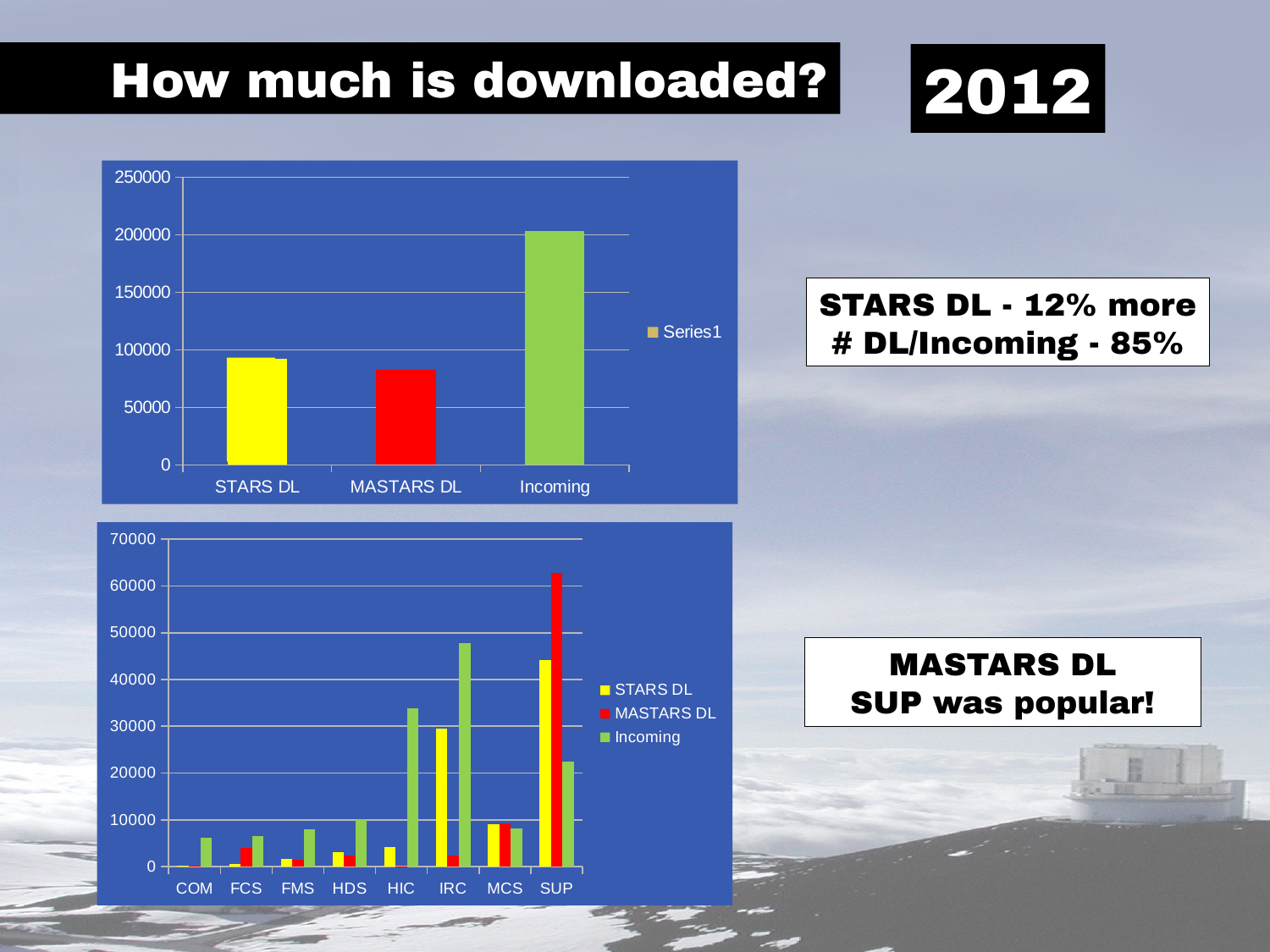

How much is downloaded?
2012

### Chart

| Category |  |
|---|---|
| STARS DL | 92182.0 |
| MASTARS DL | 82226.0 |
| Incoming | 202959.0 |
STARS DL - 12% more
# DL/Incoming - 85%

### Chart

| Category | STARS DL | MASTARS DL | Incoming |
|---|---|---|---|
| COM | 121.0 | 173.0 | 6194.0 |
| FCS | 492.0 | 4067.0 | 6592.0 |
| FMS | 1713.0 | 1419.0 | 7884.0 |
| HDS | 3019.0 | 2346.0 | 10183.0 |
| HIC | 4203.0 | 4.0 | 33853.0 |
| IRC | 29418.0 | 2285.0 | 47869.0 |
| MCS | 8981.0 | 9187.0 | 8086.0 |
| SUP | 44235.0 | 62745.0 | 22390.0 |
MASTARS DL
SUP was popular!